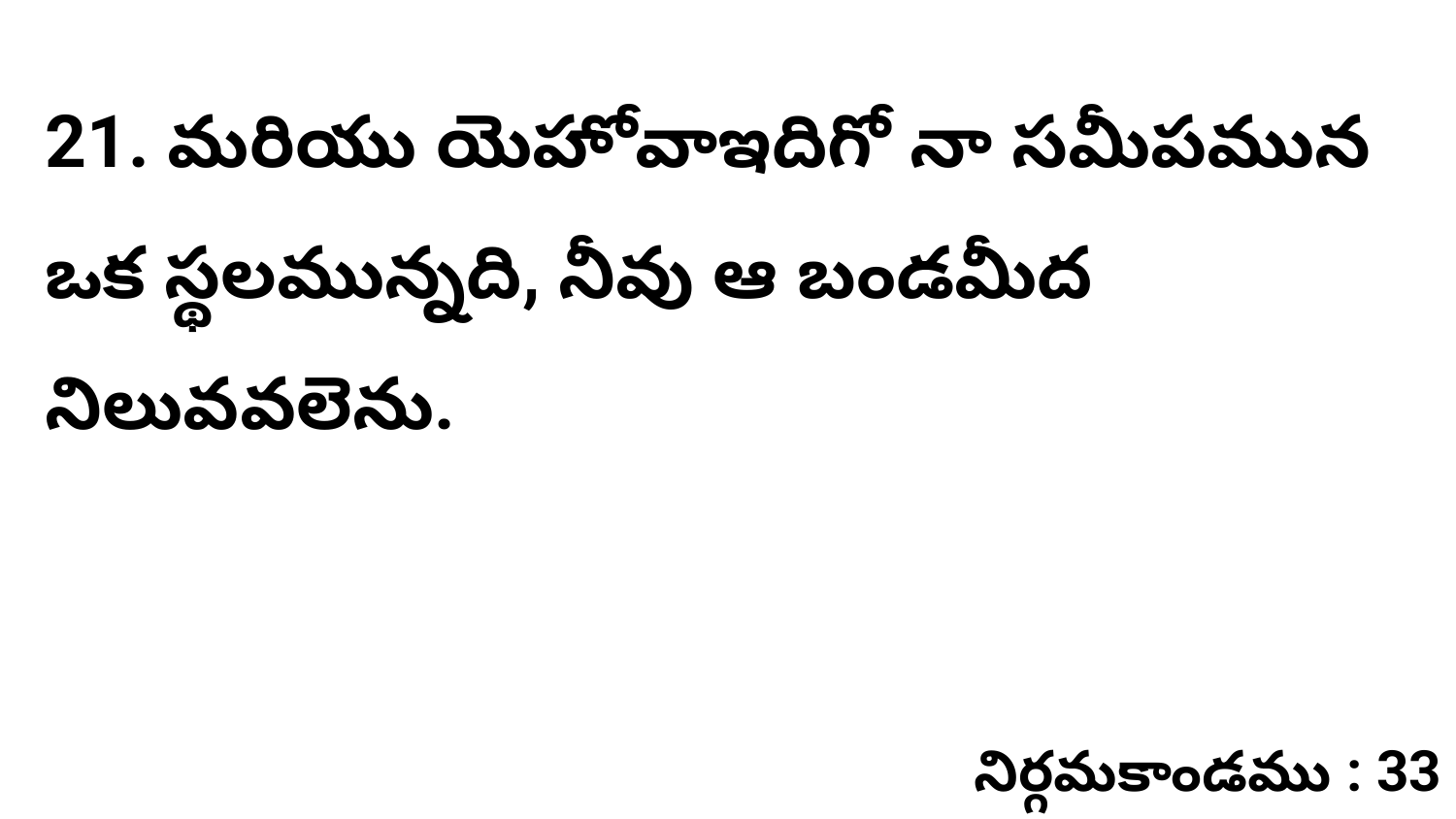

21. మరియు యెహోవాఇదిగో నా సమీపమున ఒక స్థలమున్నది, నీవు ఆ బండమీద నిలువవలెను.
నిర్గమకాండము : 33